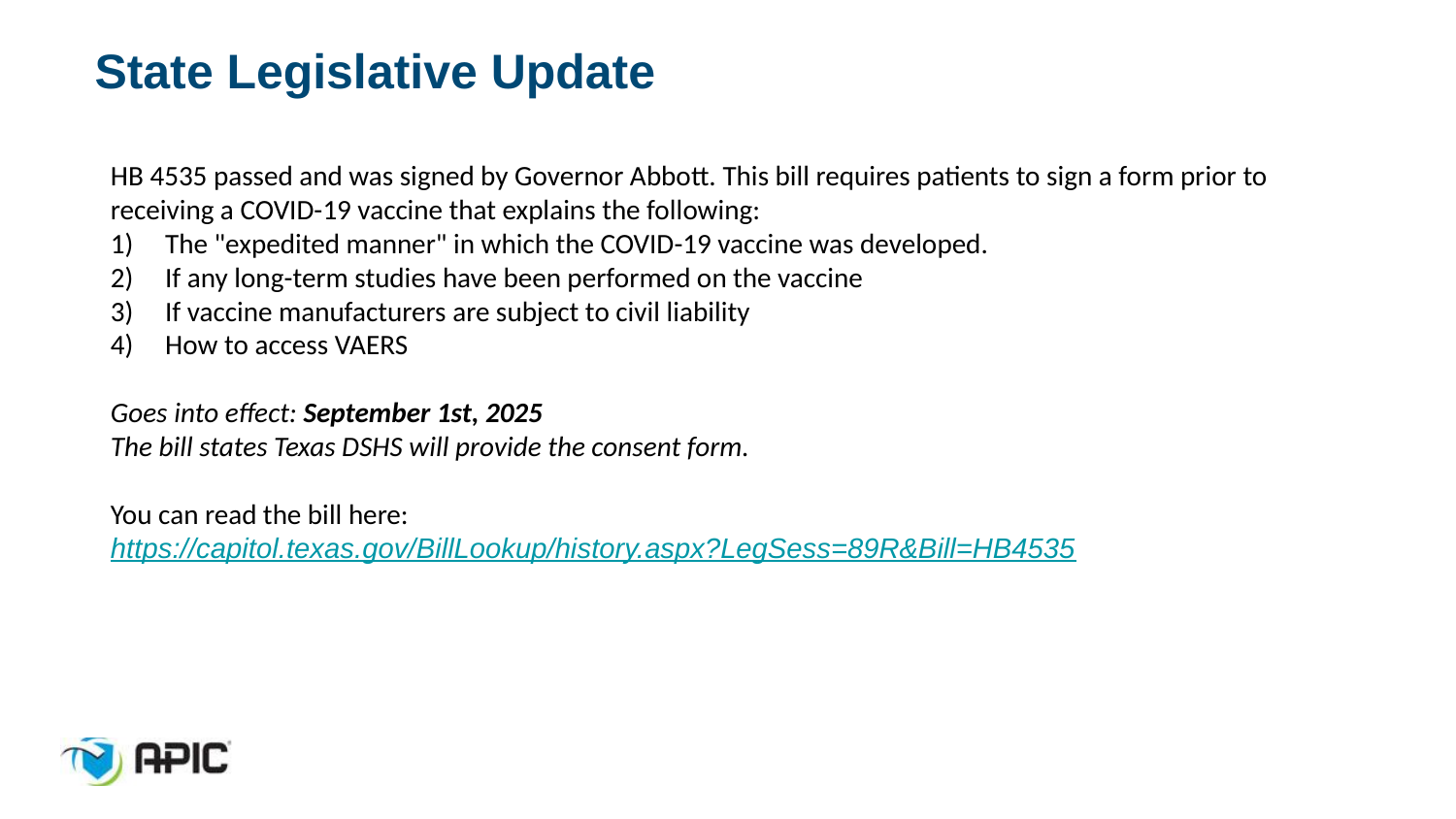

# State Legislative Update
HB 4535 passed and was signed by Governor Abbott. This bill requires patients to sign a form prior to receiving a COVID-19 vaccine that explains the following:
The "expedited manner" in which the COVID-19 vaccine was developed.
If any long-term studies have been performed on the vaccine
If vaccine manufacturers are subject to civil liability
How to access VAERS

Goes into effect: September 1st, 2025
The bill states Texas DSHS will provide the consent form.

You can read the bill here: https://capitol.texas.gov/BillLookup/history.aspx?LegSess=89R&Bill=HB4535